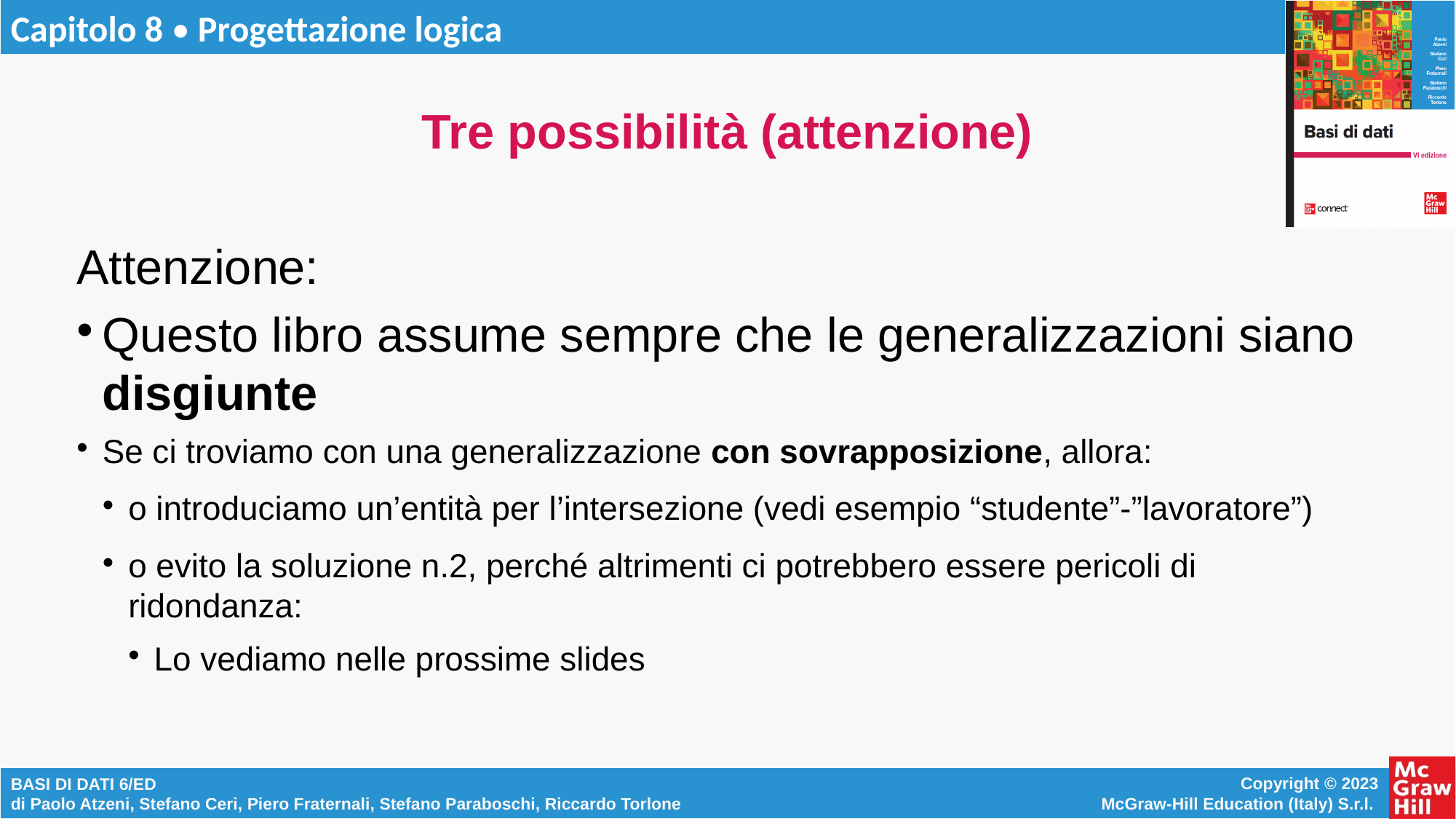

# Tre possibilità (attenzione)
Attenzione:
Questo libro assume sempre che le generalizzazioni siano disgiunte
Se ci troviamo con una generalizzazione con sovrapposizione, allora:
o introduciamo un’entità per l’intersezione (vedi esempio “studente”-”lavoratore”)
o evito la soluzione n.2, perché altrimenti ci potrebbero essere pericoli di ridondanza:
Lo vediamo nelle prossime slides